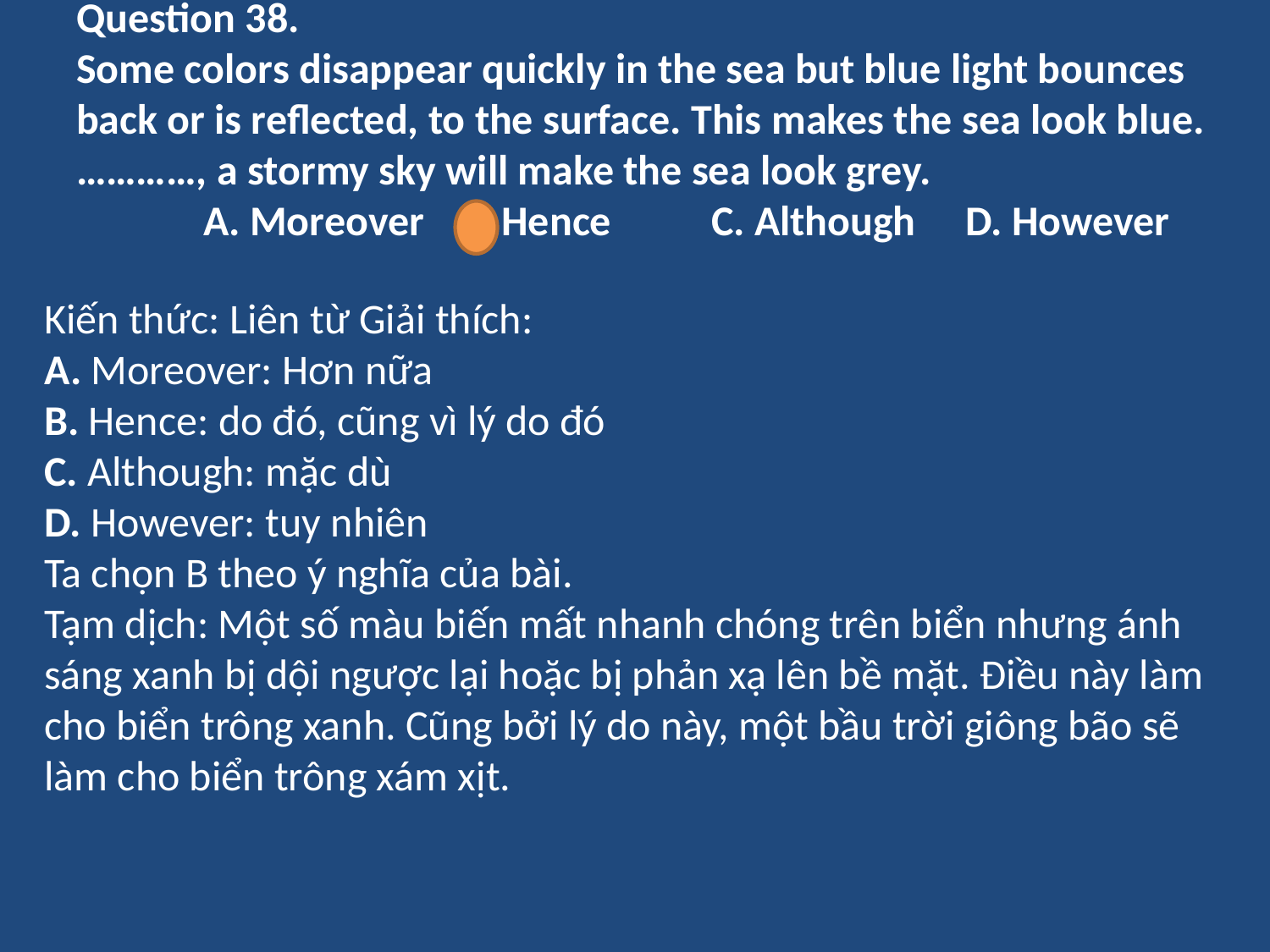

# Question 38. Some colors disappear quickly in the sea but blue light bounces back or is reflected, to the surface. This makes the sea look blue. …………, a stormy sky will make the sea look grey. A. Moreover 	B. Hence	C. Although	D. However

Kiến thức: Liên từ Giải thích:
A. Moreover: Hơn nữa
B. Hence: do đó, cũng vì lý do đó
C. Although: mặc dù
D. However: tuy nhiên
Ta chọn B theo ý nghĩa của bài.
Tạm dịch: Một số màu biến mất nhanh chóng trên biển nhưng ánh sáng xanh bị dội ngược lại hoặc bị phản xạ lên bề mặt. Điều này làm cho biển trông xanh. Cũng bởi lý do này, một bầu trời giông bão sẽ làm cho biển trông xám xịt.